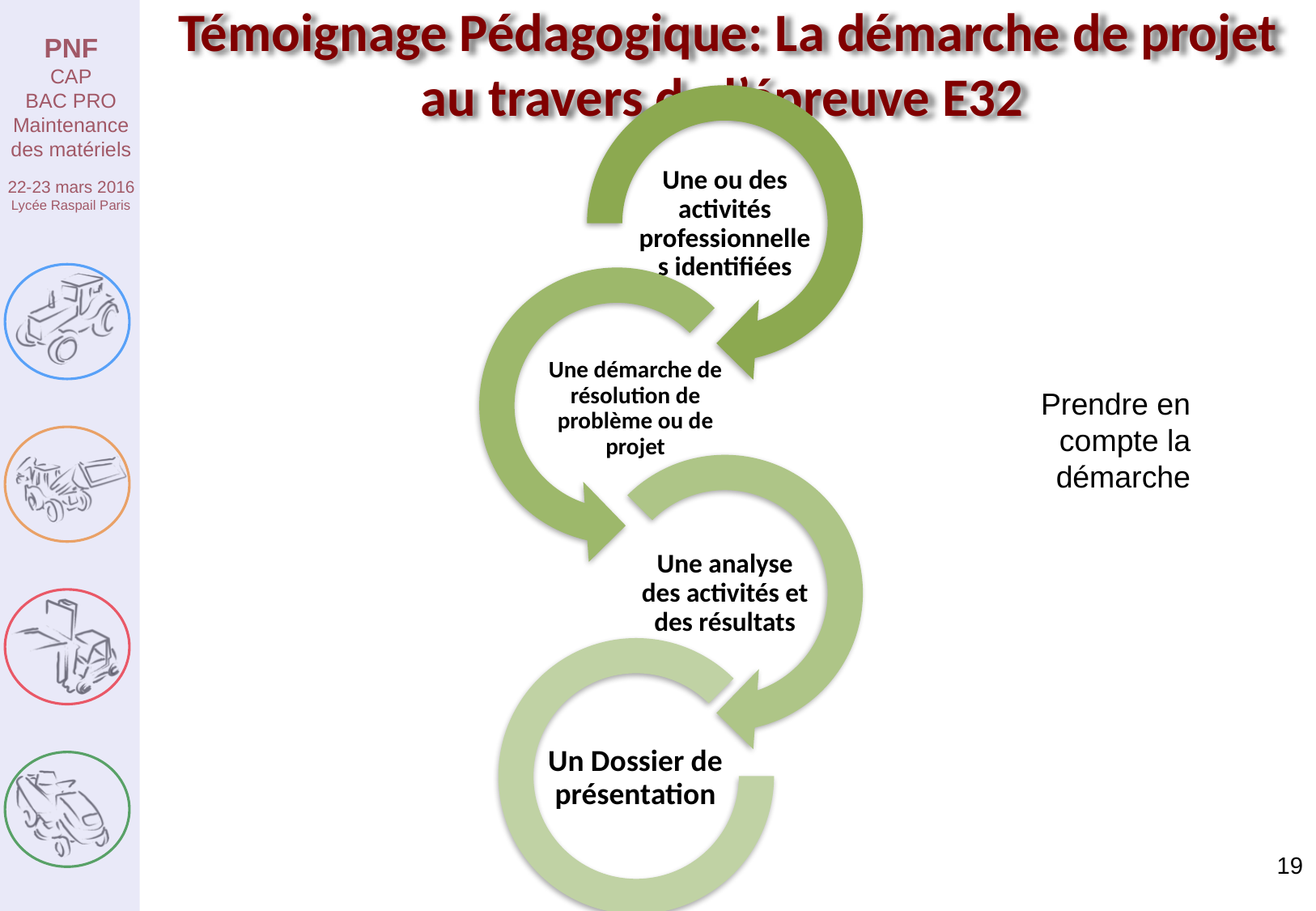

# Témoignage Pédagogique: La démarche de projet au travers de l’épreuve E32
Une ou des activités professionnelles identifiées
Une démarche de résolution de problème ou de projet
Une analyse des activités et des résultats
Un Dossier de présentation
Prendre en compte la démarche
19